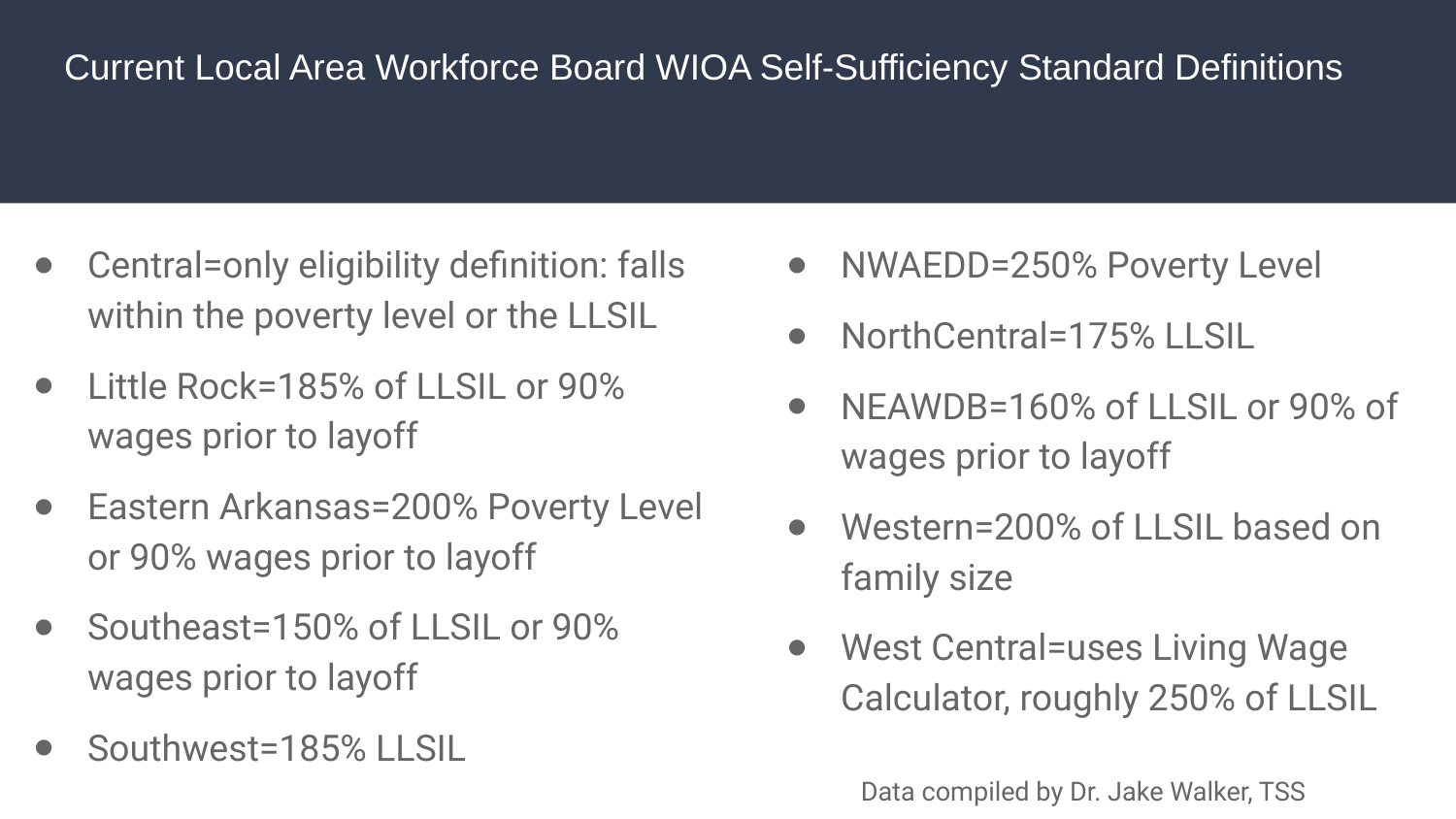

# Current Local Area Workforce Board WIOA Self-Sufficiency Standard Definitions

Central=only eligibility definition: falls within the poverty level or the LLSIL
Little Rock=185% of LLSIL or 90% wages prior to layoff
Eastern Arkansas=200% Poverty Level or 90% wages prior to layoff
Southeast=150% of LLSIL or 90% wages prior to layoff
Southwest=185% LLSIL
NWAEDD=250% Poverty Level
NorthCentral=175% LLSIL
NEAWDB=160% of LLSIL or 90% of wages prior to layoff
Western=200% of LLSIL based on family size
West Central=uses Living Wage Calculator, roughly 250% of LLSIL
Data compiled by Dr. Jake Walker, TSS